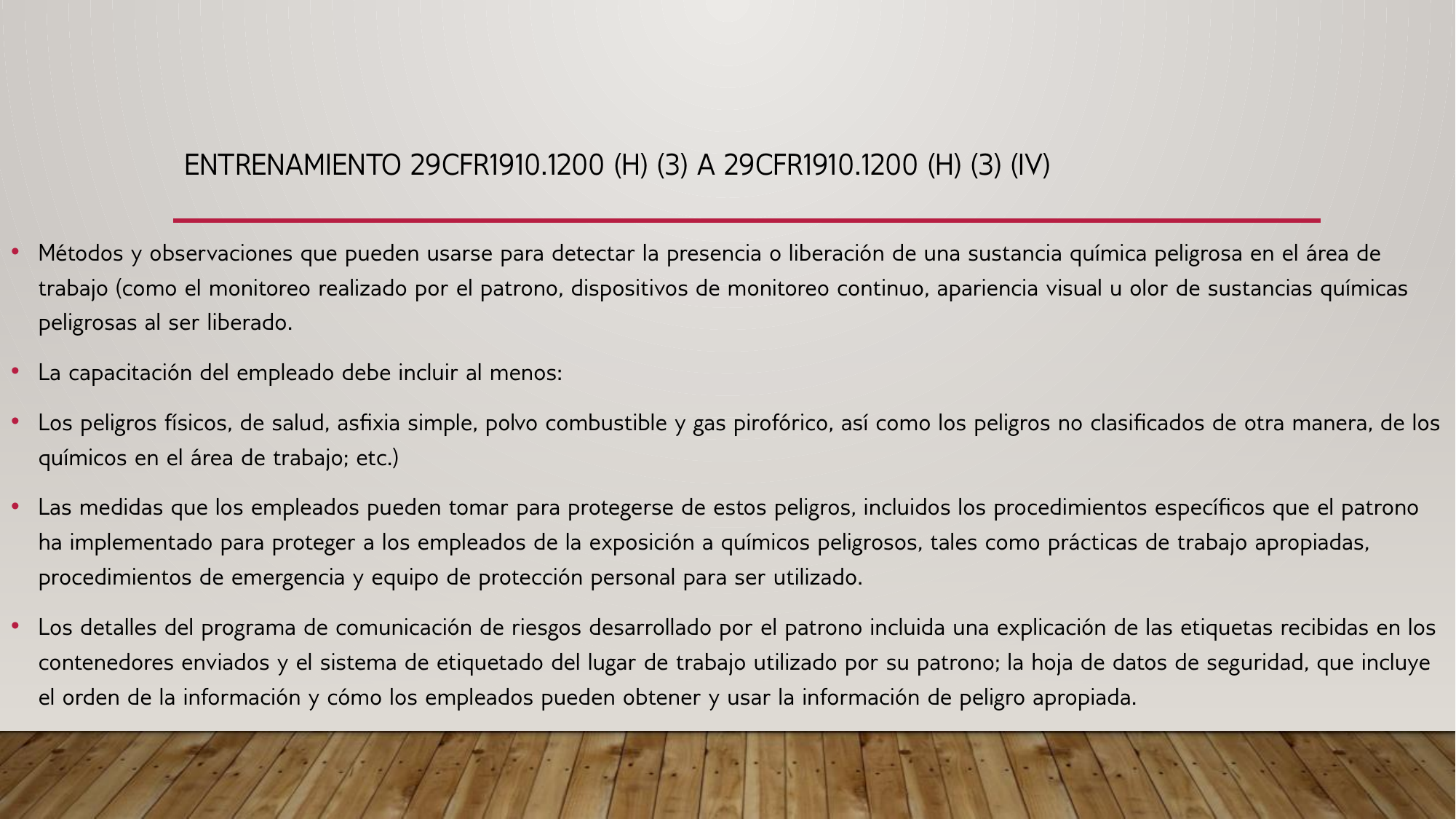

# Entrenamiento 29CFR1910.1200 (h) (3) a 29CFR1910.1200 (h) (3) (iv)
Métodos y observaciones que pueden usarse para detectar la presencia o liberación de una sustancia química peligrosa en el área de trabajo (como el monitoreo realizado por el patrono, dispositivos de monitoreo continuo, apariencia visual u olor de sustancias químicas peligrosas al ser liberado.
La capacitación del empleado debe incluir al menos:
Los peligros físicos, de salud, asfixia simple, polvo combustible y gas pirofórico, así como los peligros no clasificados de otra manera, de los químicos en el área de trabajo; etc.)
Las medidas que los empleados pueden tomar para protegerse de estos peligros, incluidos los procedimientos específicos que el patrono ha implementado para proteger a los empleados de la exposición a químicos peligrosos, tales como prácticas de trabajo apropiadas, procedimientos de emergencia y equipo de protección personal para ser utilizado.
Los detalles del programa de comunicación de riesgos desarrollado por el patrono incluida una explicación de las etiquetas recibidas en los contenedores enviados y el sistema de etiquetado del lugar de trabajo utilizado por su patrono; la hoja de datos de seguridad, que incluye el orden de la información y cómo los empleados pueden obtener y usar la información de peligro apropiada.